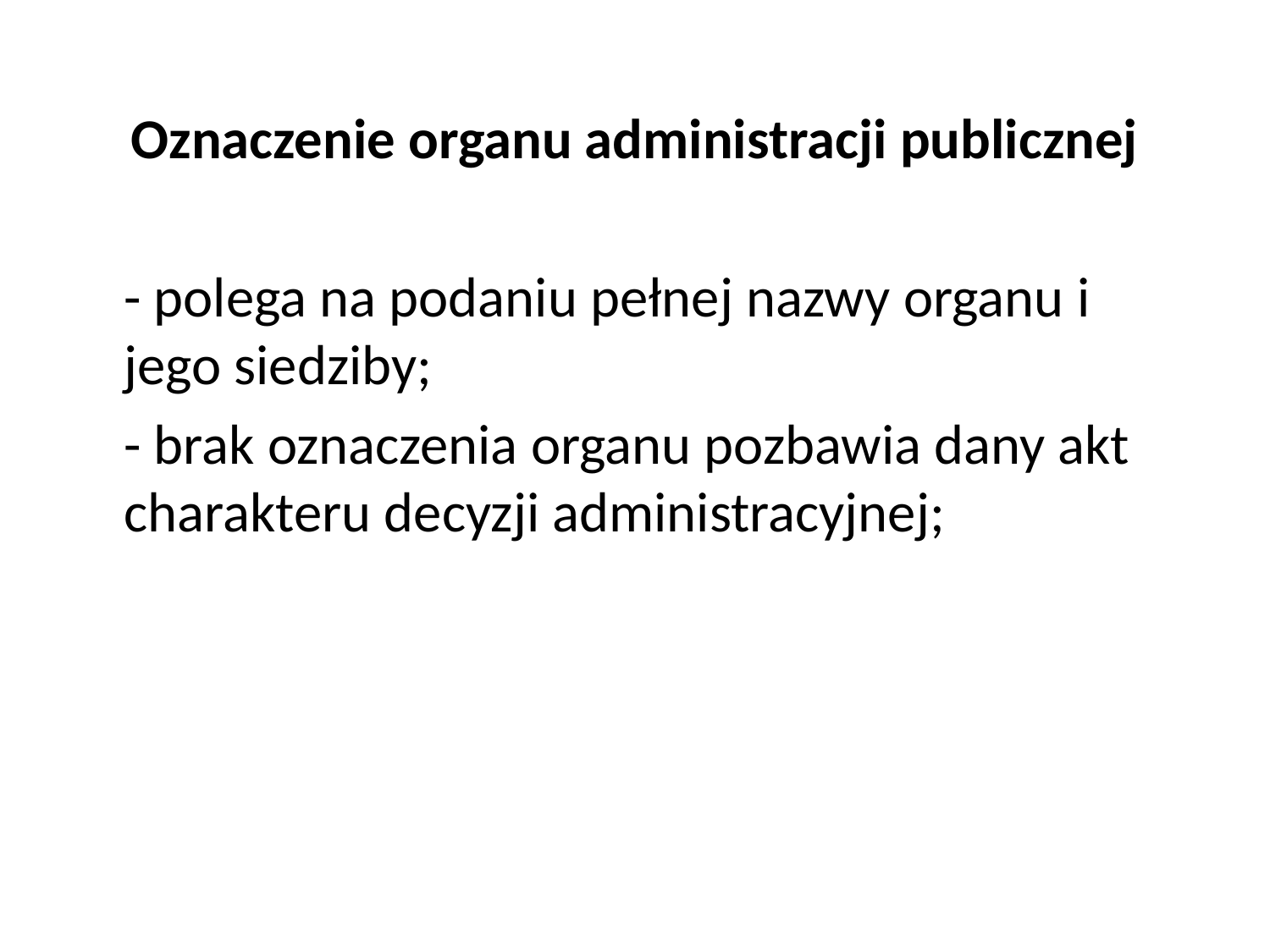

Oznaczenie organu administracji publicznej

	- polega na podaniu pełnej nazwy organu i jego siedziby;
	- brak oznaczenia organu pozbawia dany akt charakteru decyzji administracyjnej;